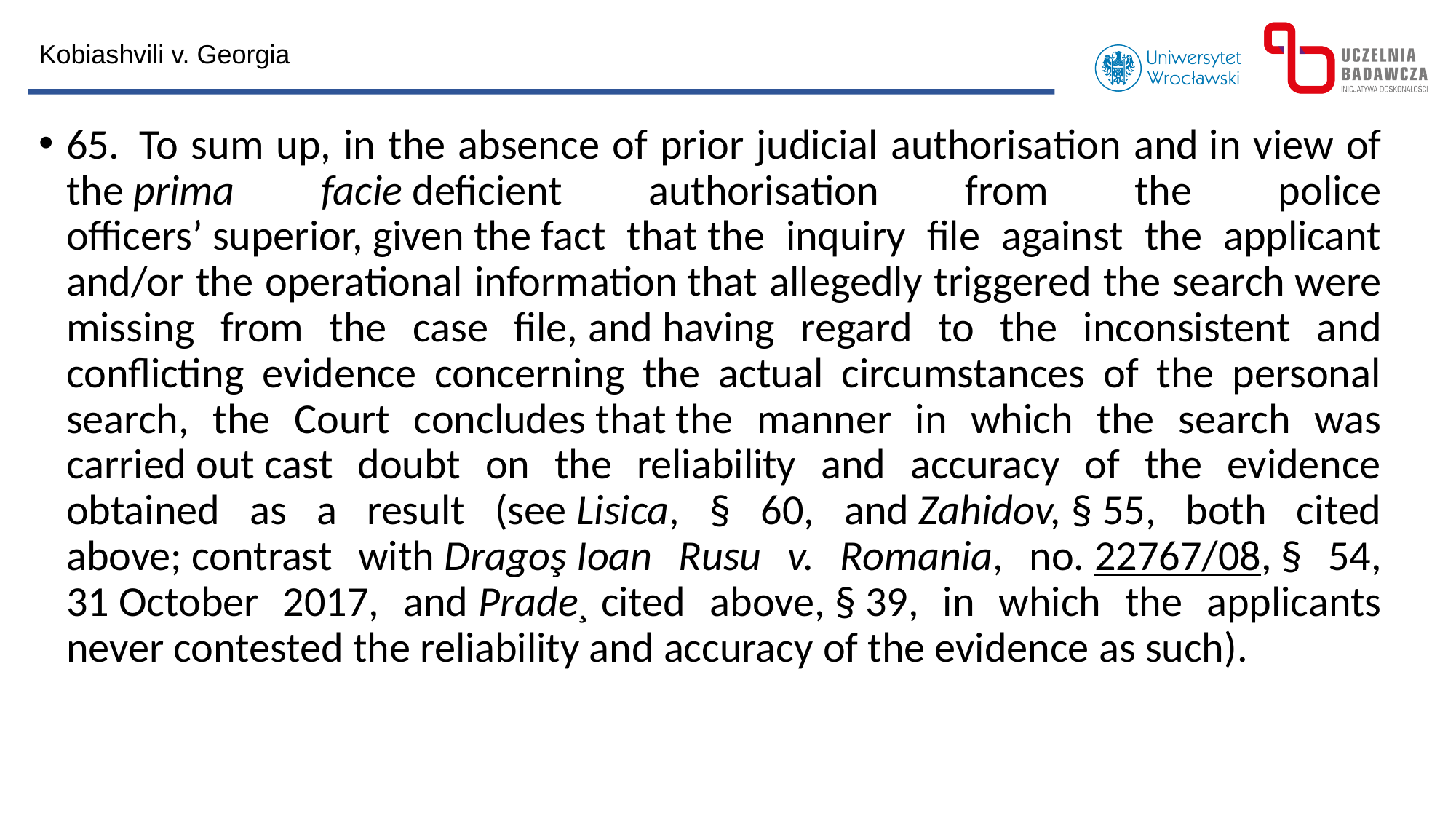

Kobiashvili v. Georgia
65.  To sum up, in the absence of prior judicial authorisation and in view of the prima facie deficient authorisation from the police officers’ superior, given the fact that the inquiry file against the applicant and/or the operational information that allegedly triggered the search were missing from the case file, and having regard to the inconsistent and conflicting evidence concerning the actual circumstances of the personal search, the Court concludes that the manner in which the search was carried out cast doubt on the reliability and accuracy of the evidence obtained as a result (see Lisica, § 60, and Zahidov, § 55, both cited above; contrast with Dragoş Ioan Rusu v. Romania, no. 22767/08, § 54, 31 October 2017, and Prade¸ cited above, § 39, in which the applicants never contested the reliability and accuracy of the evidence as such).